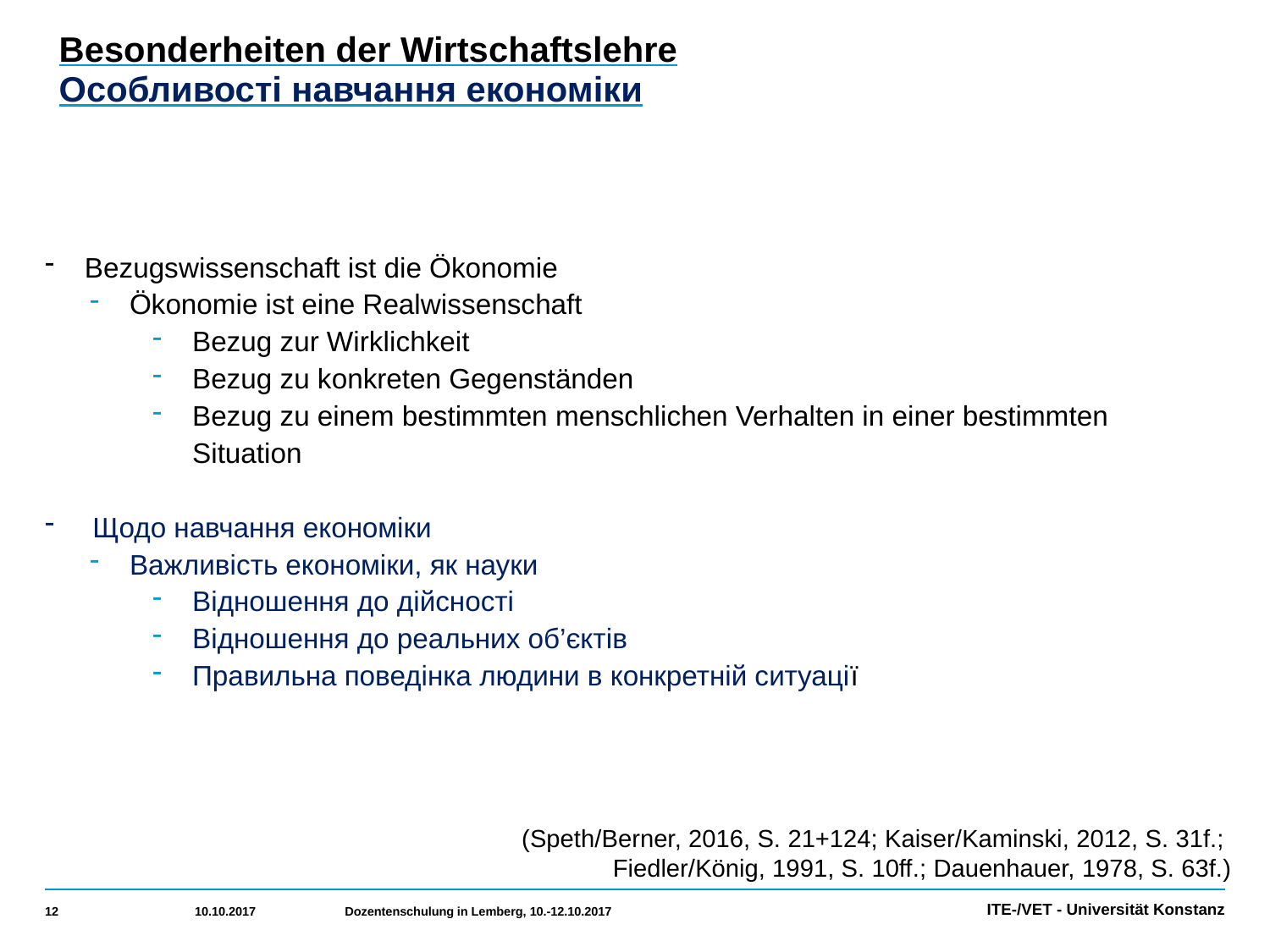

# Besonderheiten der Wirtschaftslehre Особливості навчання економіки
Bezugswissenschaft ist die Ökonomie
Ökonomie ist eine Realwissenschaft
Bezug zur Wirklichkeit
Bezug zu konkreten Gegenständen
Bezug zu einem bestimmten menschlichen Verhalten in einer bestimmten Situation

 Щодо навчання економіки
Важливість економіки, як науки
Відношення до дійсності
Відношення до реальних об’єктів
Правильна поведінка людини в конкретній ситуації

(Speth/Berner, 2016, S. 21+124; Kaiser/Kaminski, 2012, S. 31f.;
Fiedler/König, 1991, S. 10ff.; Dauenhauer, 1978, S. 63f.)
12
10.10.2017
Dozentenschulung in Lemberg, 10.-12.10.2017